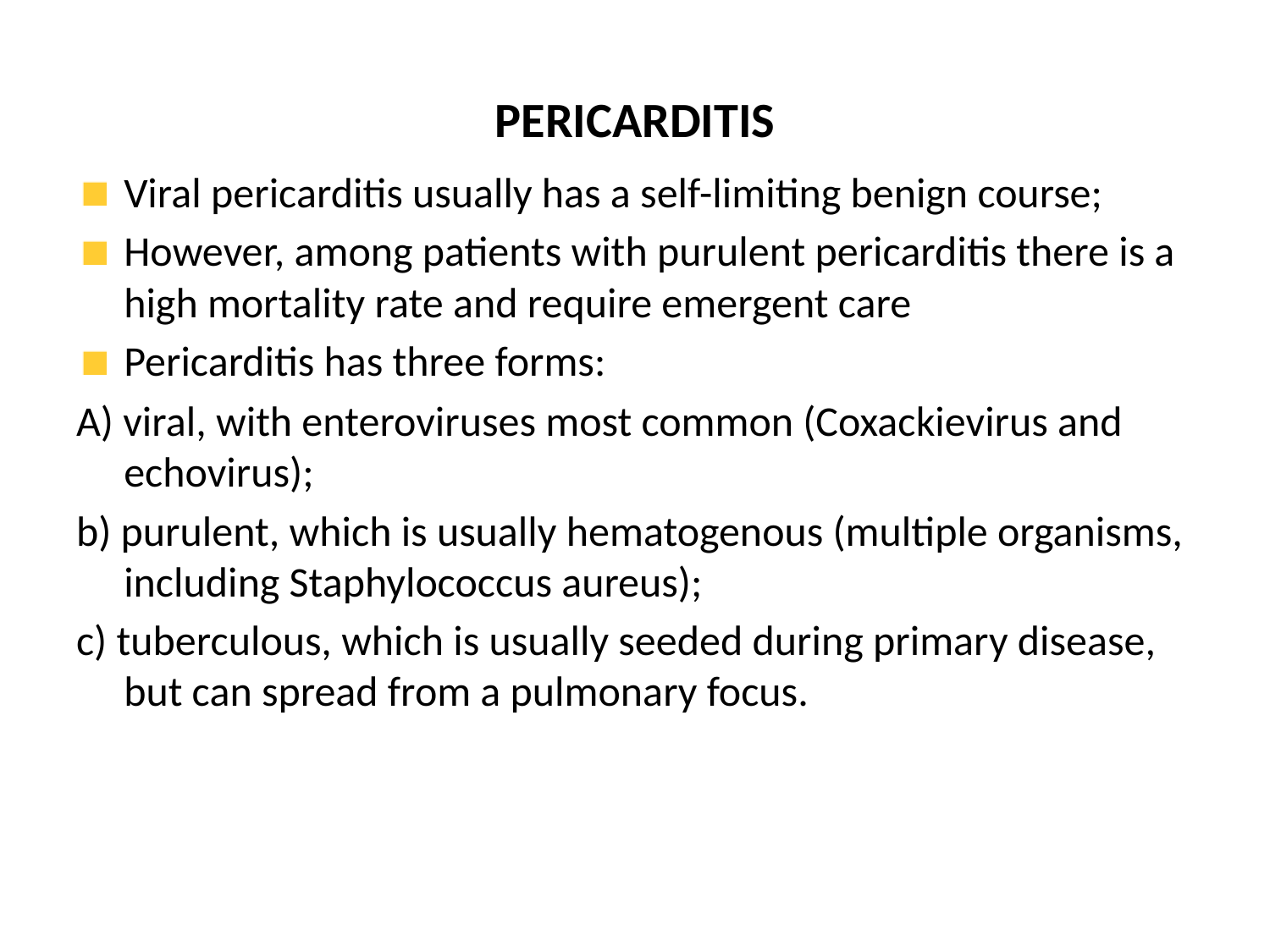

# PERICARDITIS
Viral pericarditis usually has a self-limiting benign course;
However, among patients with purulent pericarditis there is a high mortality rate and require emergent care
Pericarditis has three forms:
A) viral, with enteroviruses most common (Coxackievirus and echovirus);
b) purulent, which is usually hematogenous (multiple organisms, including Staphylococcus aureus);
c) tuberculous, which is usually seeded during primary disease, but can spread from a pulmonary focus.